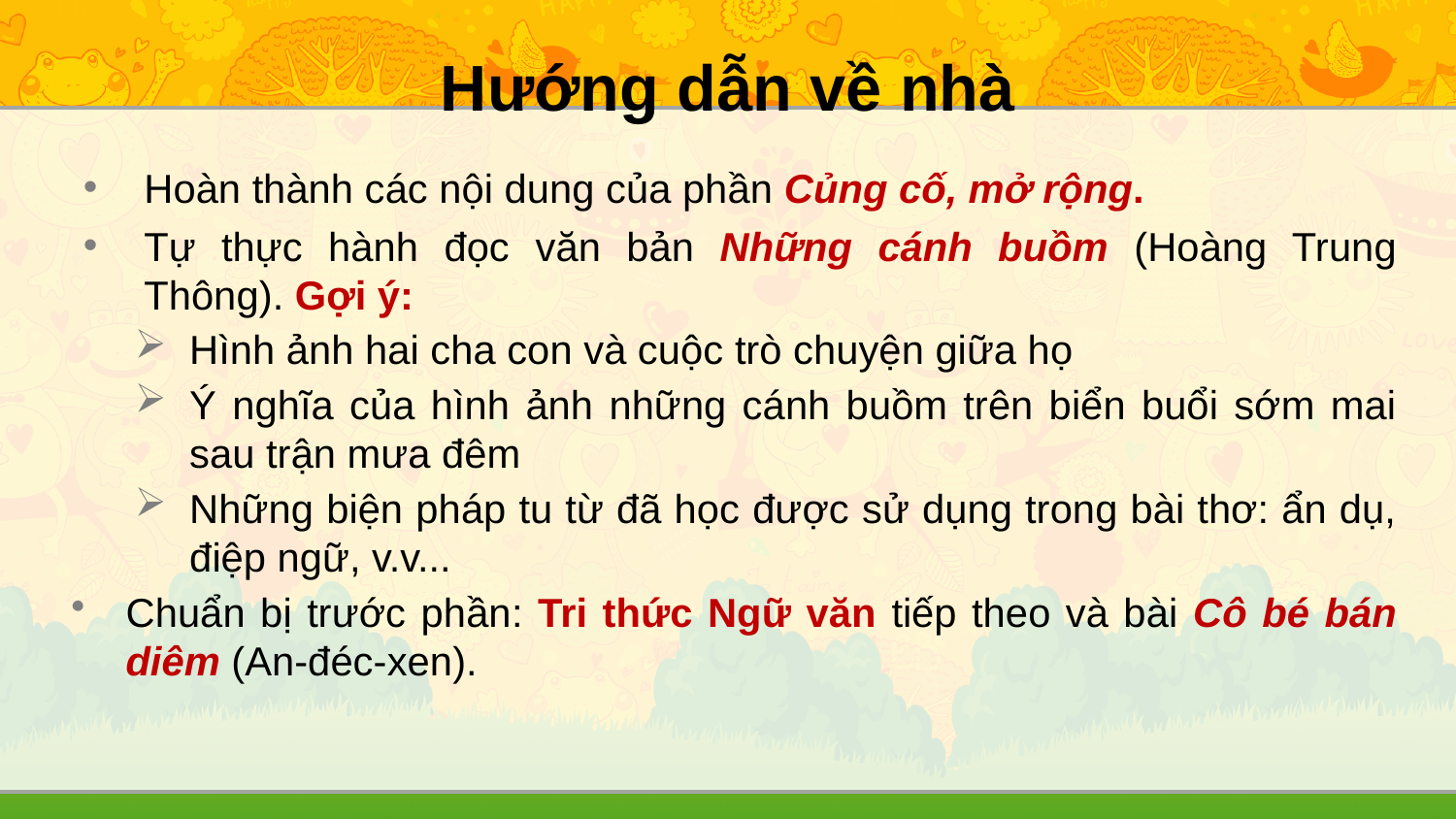

# Hướng dẫn về nhà
Hoàn thành các nội dung của phần Củng cố, mở rộng.
Tự thực hành đọc văn bản Những cánh buồm (Hoàng Trung Thông). Gợi ý:
Hình ảnh hai cha con và cuộc trò chuyện giữa họ
Ý nghĩa của hình ảnh những cánh buồm trên biển buổi sớm mai sau trận mưa đêm
Những biện pháp tu từ đã học được sử dụng trong bài thơ: ẩn dụ, điệp ngữ, v.v...
Chuẩn bị trước phần: Tri thức Ngữ văn tiếp theo và bài Cô bé bán diêm (An-đéc-xen).